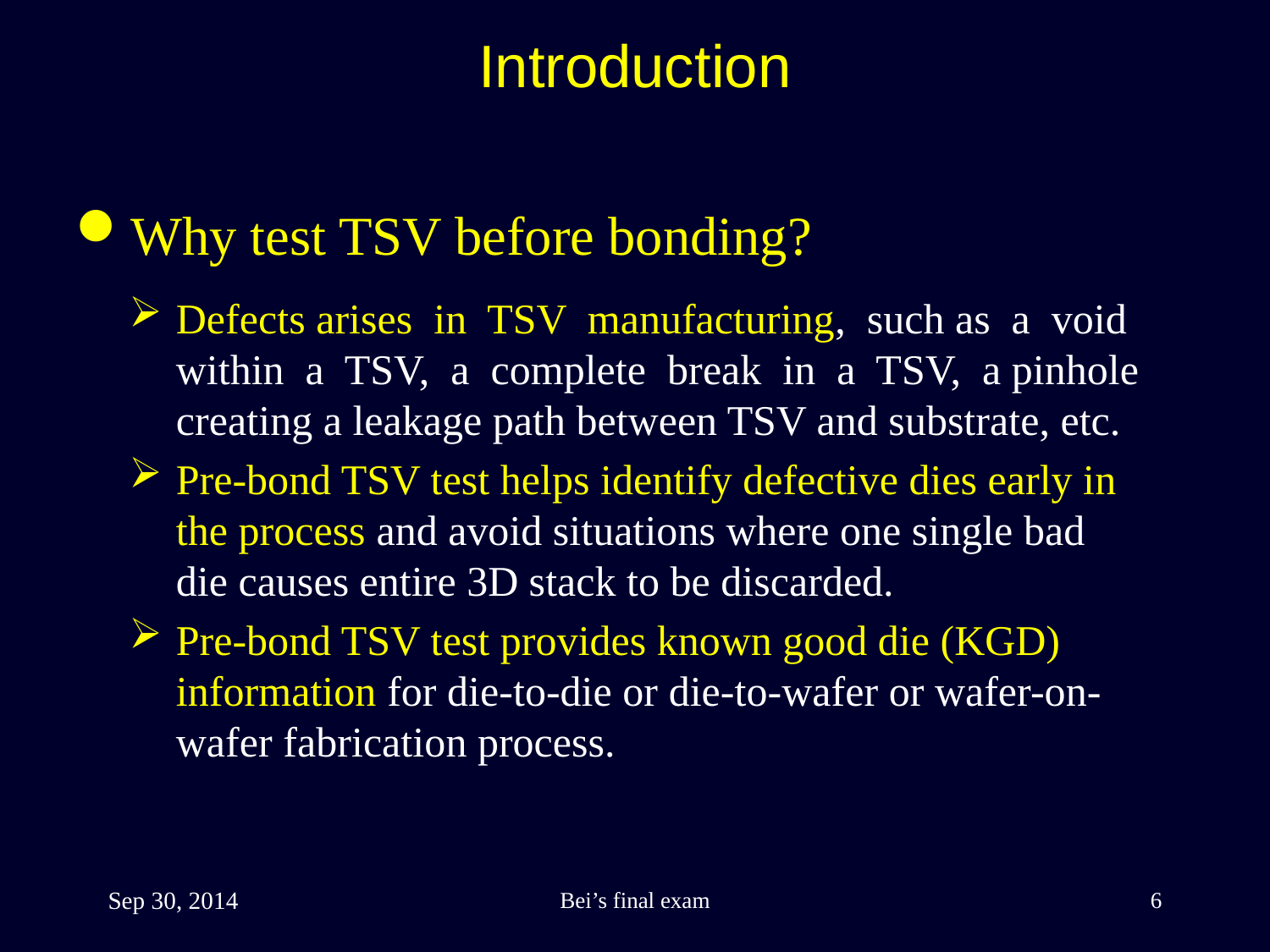

Introduction
Why test TSV before bonding?

Defects arises  in  TSV  manufacturing,  such as  a  void  within  a  TSV,  a  complete  break  in  a  TSV,  a pinhole creating a leakage path between TSV and substrate, etc.
Pre-bond TSV test helps identify defective dies early in the process and avoid situations where one single bad die causes entire 3D stack to be discarded.
Pre-bond TSV test provides known good die (KGD) information for die-to-die or die-to-wafer or wafer-on-wafer fabrication process.

Sep 30, 2014
Bei’s final exam
6